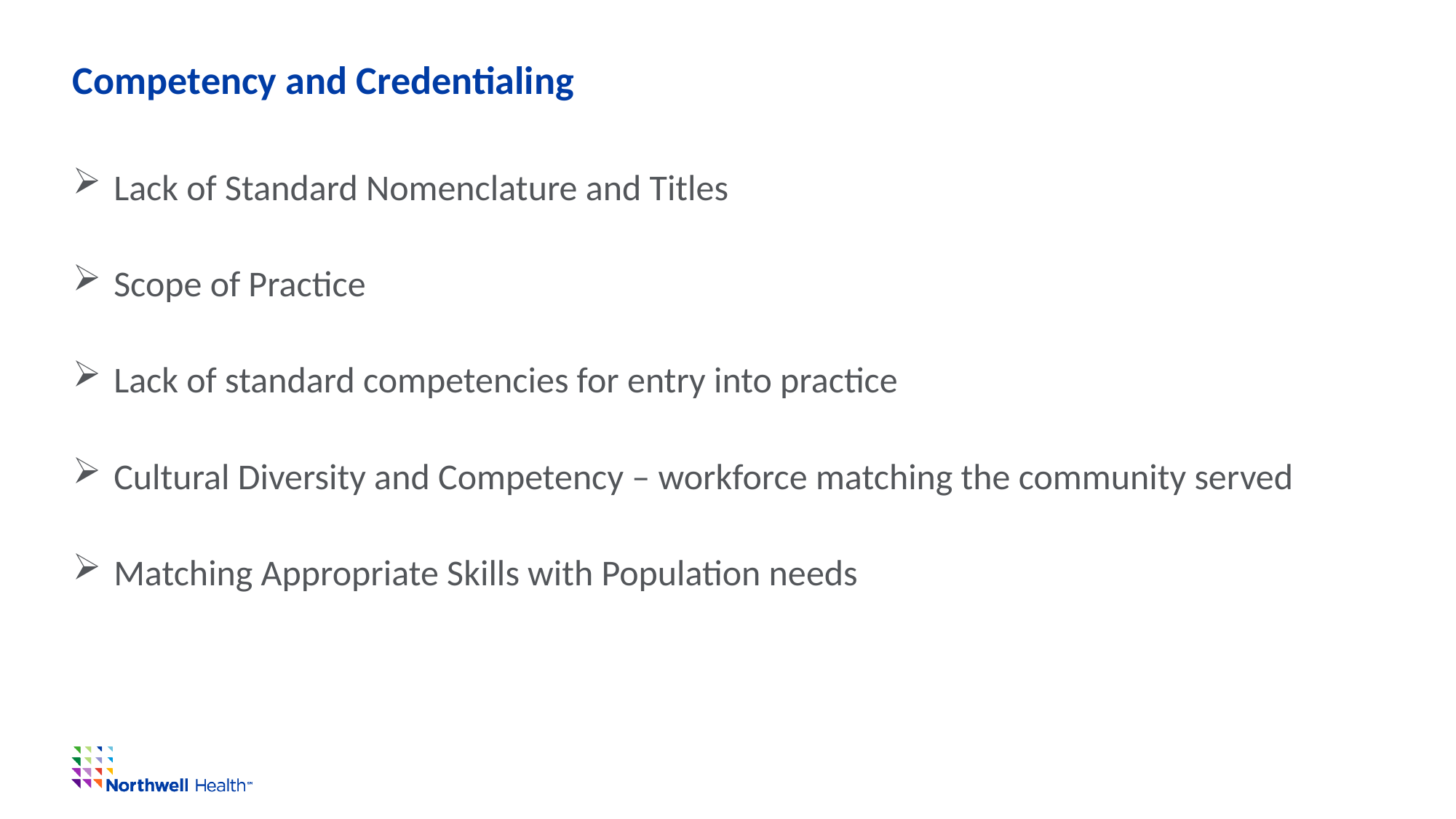

# Competency and Credentialing
Lack of Standard Nomenclature and Titles

Scope of Practice

Lack of standard competencies for entry into practice

Cultural Diversity and Competency – workforce matching the community served

Matching Appropriate Skills with Population needs